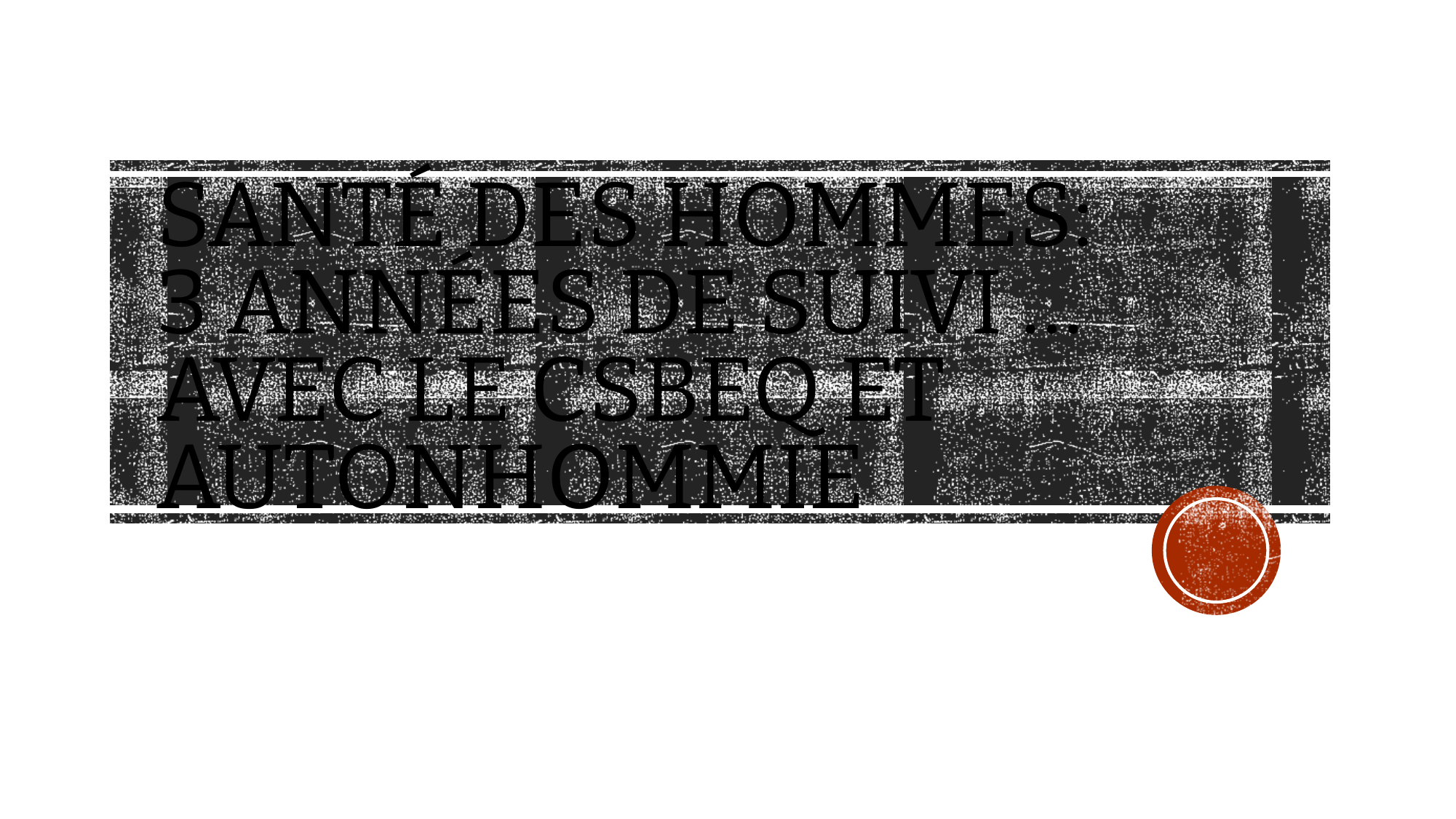

# Santé des hommes: 3 années de suivi … avec le CSBEQ et AutonHommie